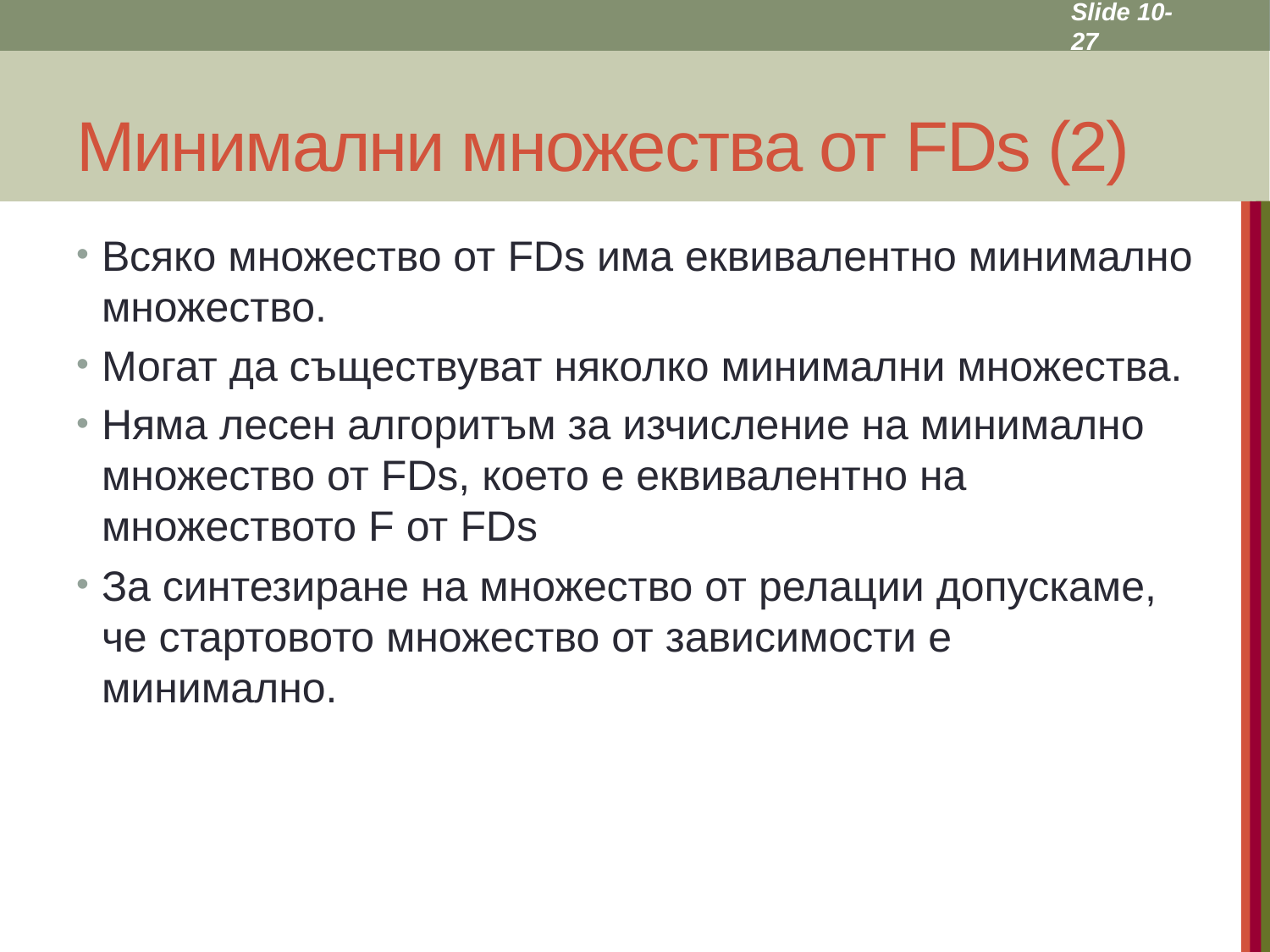

Slide 10- 27
# Минимални множества от FDs (2)
Всяко множество от FDs има еквивалентно минимално множество.
Могат да съществуват няколко минимални множества.
Няма лесен алгоритъм за изчисление на минимално множество от FDs, което е еквивалентно на множеството F от FDs
За синтезиране на множество от релации допускаме, че стартовото множество от зависимости е минимално.